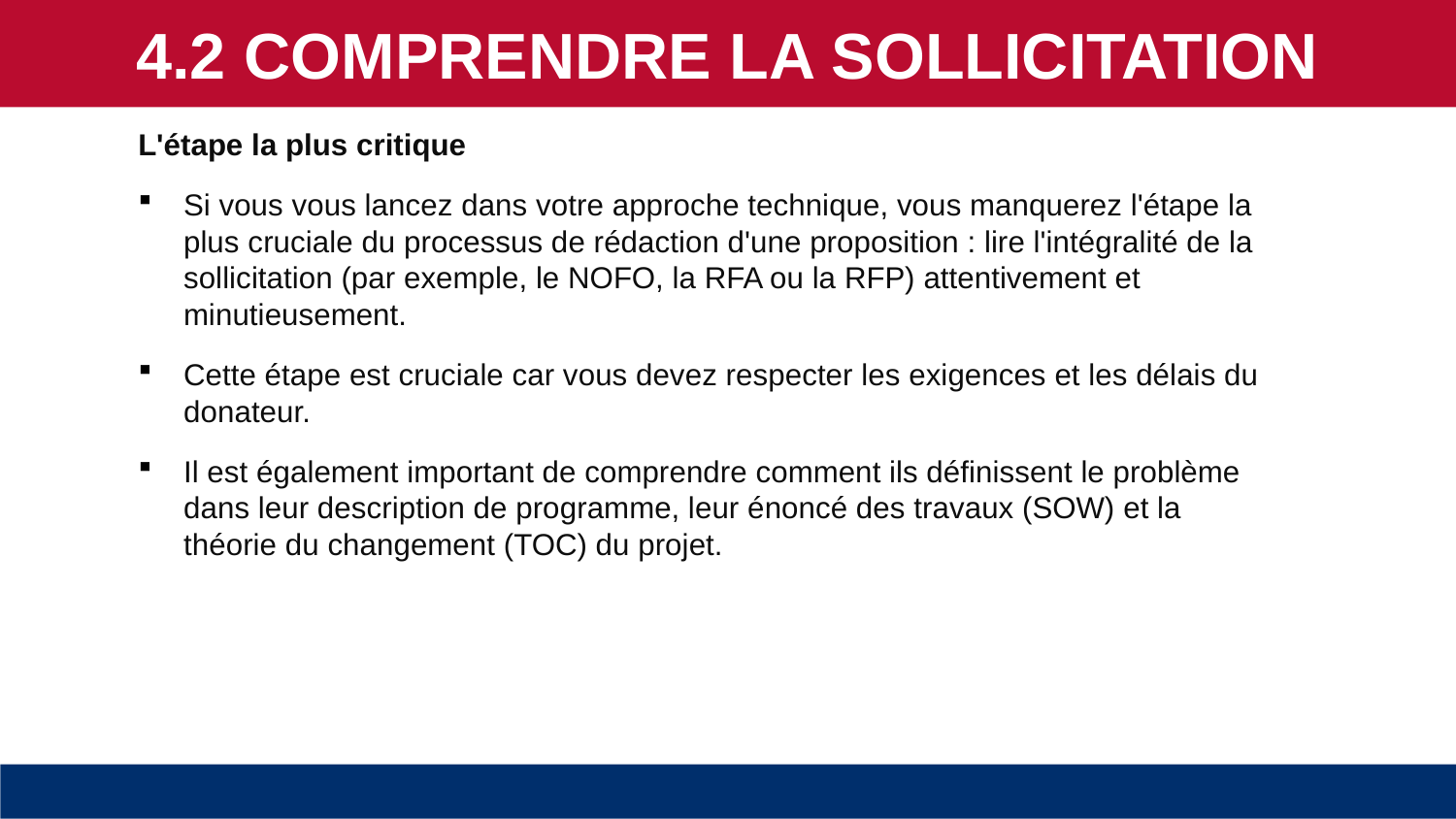

4.2 COMPRENDRE LA SOLLICITATION
L'étape la plus critique
Si vous vous lancez dans votre approche technique, vous manquerez l'étape la plus cruciale du processus de rédaction d'une proposition : lire l'intégralité de la sollicitation (par exemple, le NOFO, la RFA ou la RFP) attentivement et minutieusement.
Cette étape est cruciale car vous devez respecter les exigences et les délais du donateur.
Il est également important de comprendre comment ils définissent le problème dans leur description de programme, leur énoncé des travaux (SOW) et la théorie du changement (TOC) du projet.